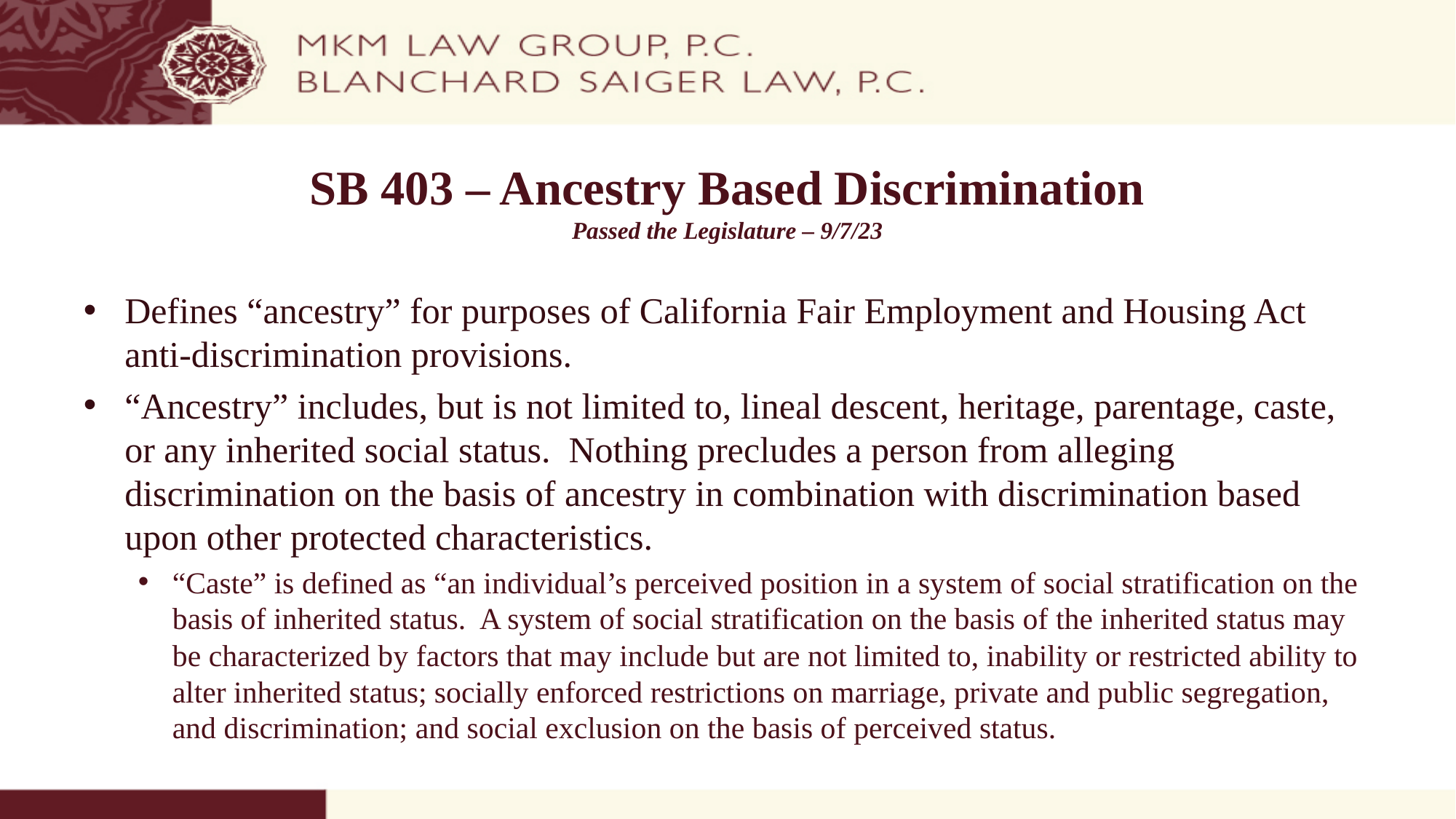

# SB 403 – Ancestry Based Discrimination Passed the Legislature – 9/7/23
Defines “ancestry” for purposes of California Fair Employment and Housing Act anti-discrimination provisions.
“Ancestry” includes, but is not limited to, lineal descent, heritage, parentage, caste, or any inherited social status.  Nothing precludes a person from alleging discrimination on the basis of ancestry in combination with discrimination based upon other protected characteristics.
“Caste” is defined as “an individual’s perceived position in a system of social stratification on the basis of inherited status.  A system of social stratification on the basis of the inherited status may be characterized by factors that may include but are not limited to, inability or restricted ability to alter inherited status; socially enforced restrictions on marriage, private and public segregation, and discrimination; and social exclusion on the basis of perceived status.